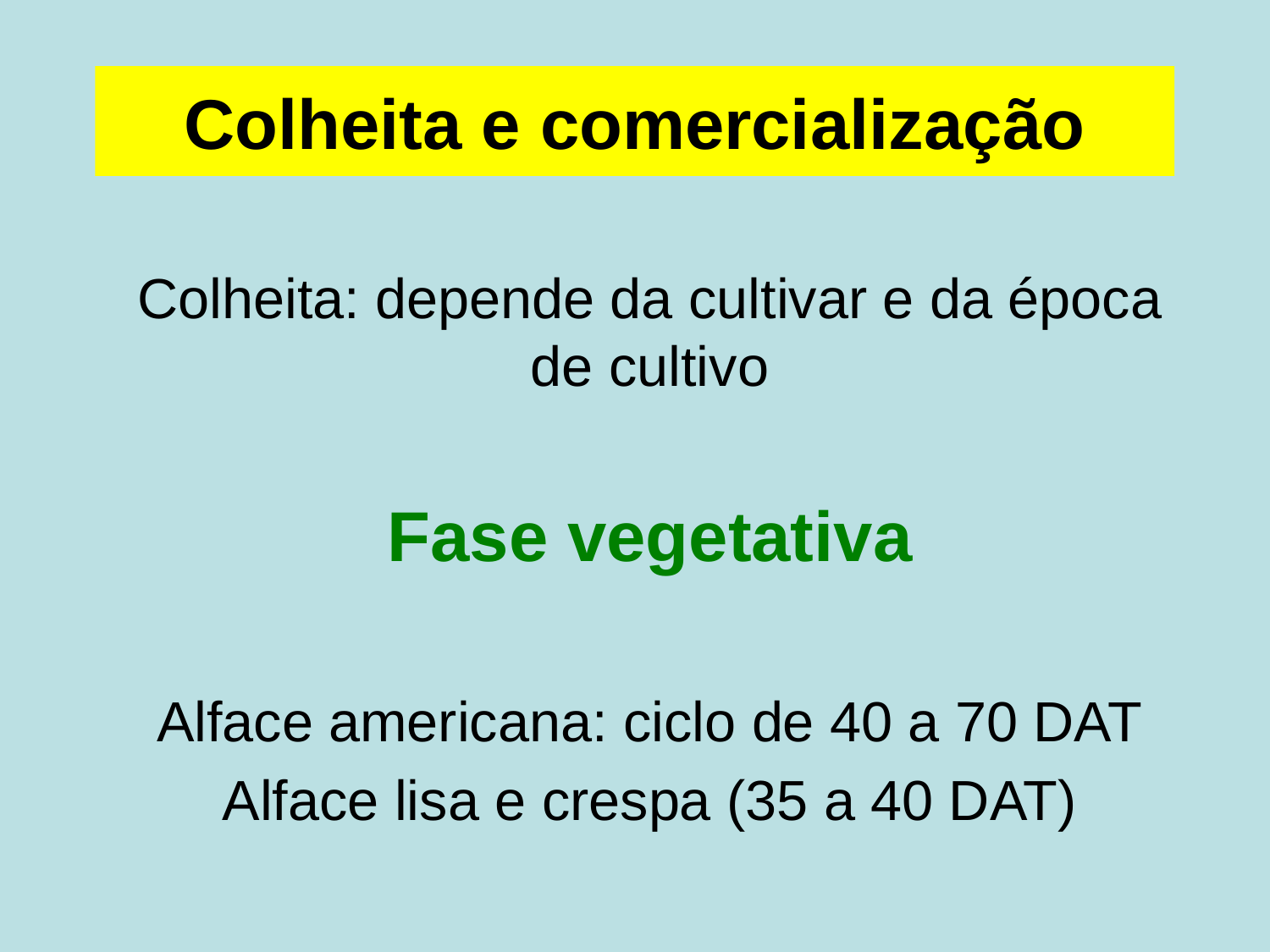

# Colheita e comercialização
Colheita: depende da cultivar e da época de cultivo

Fase vegetativa

Alface americana: ciclo de 40 a 70 DAT
Alface lisa e crespa (35 a 40 DAT)